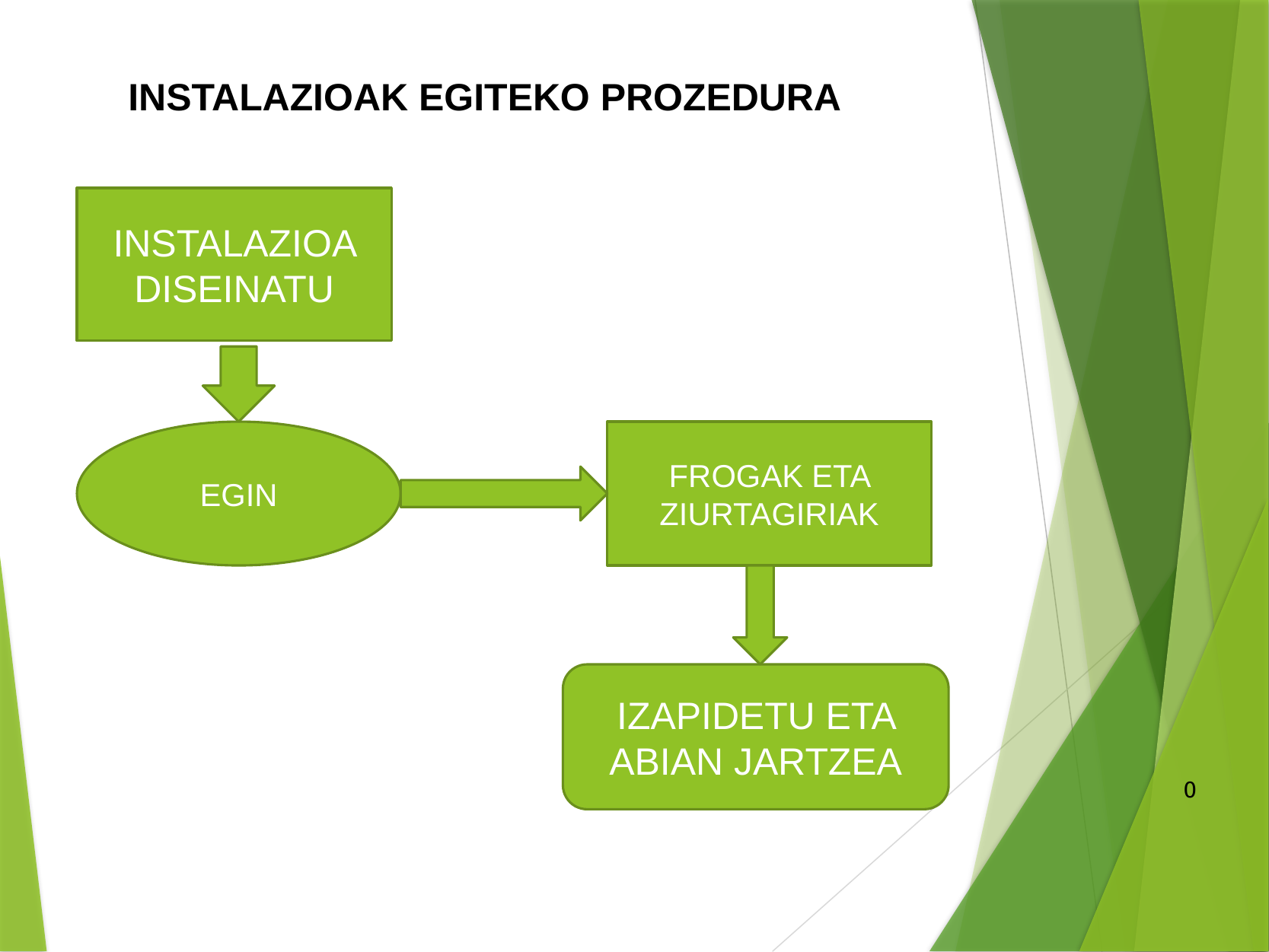

INSTALAZIOAK EGITEKO PROZEDURA

INSTALAZIOA DISEINATU

EGIN
FROGAK ETA ZIURTAGIRIAK

IZAPIDETU ETA ABIAN JARTZEA
0